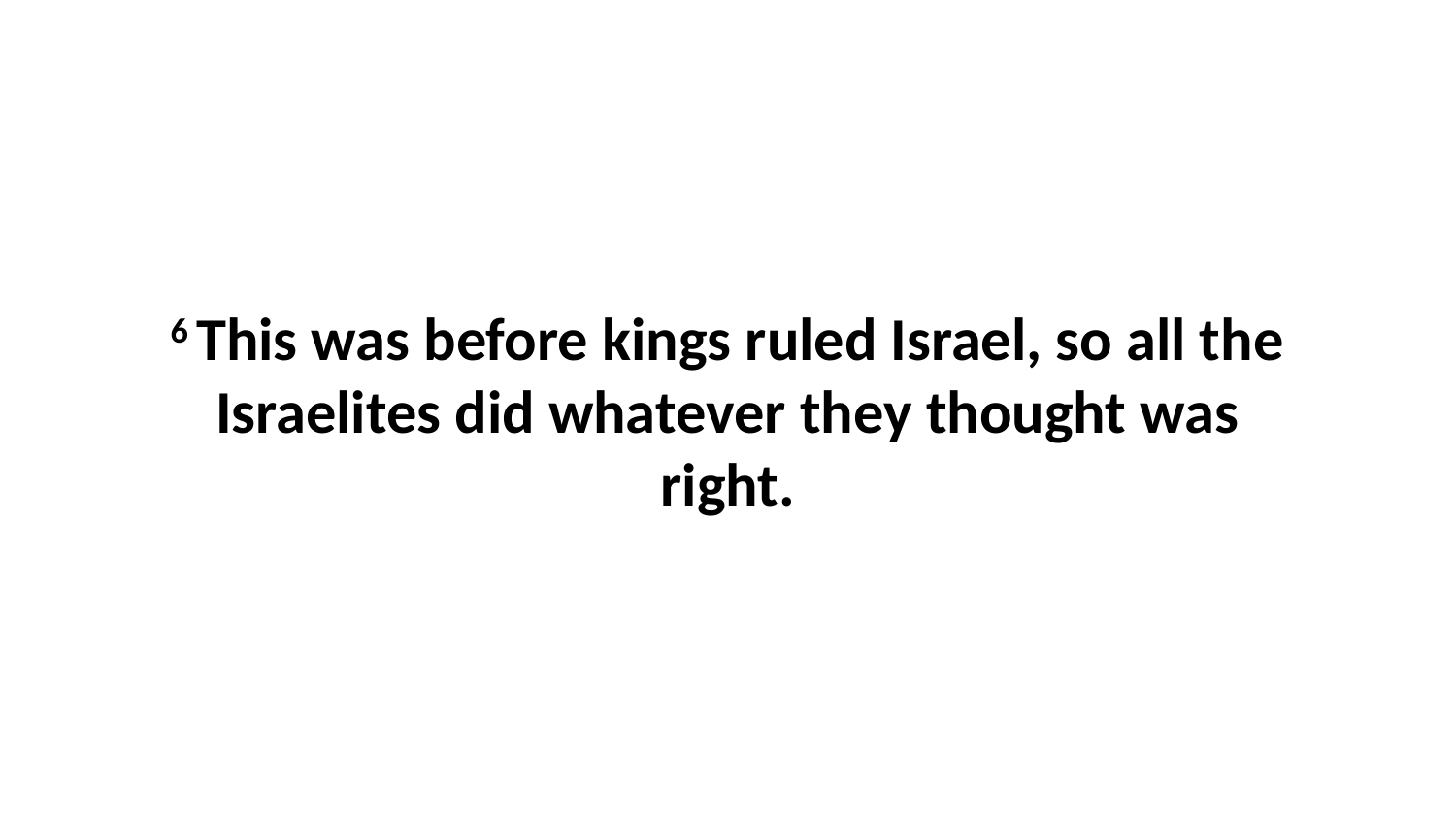

6 This was before kings ruled Israel, so all the Israelites did whatever they thought was right.